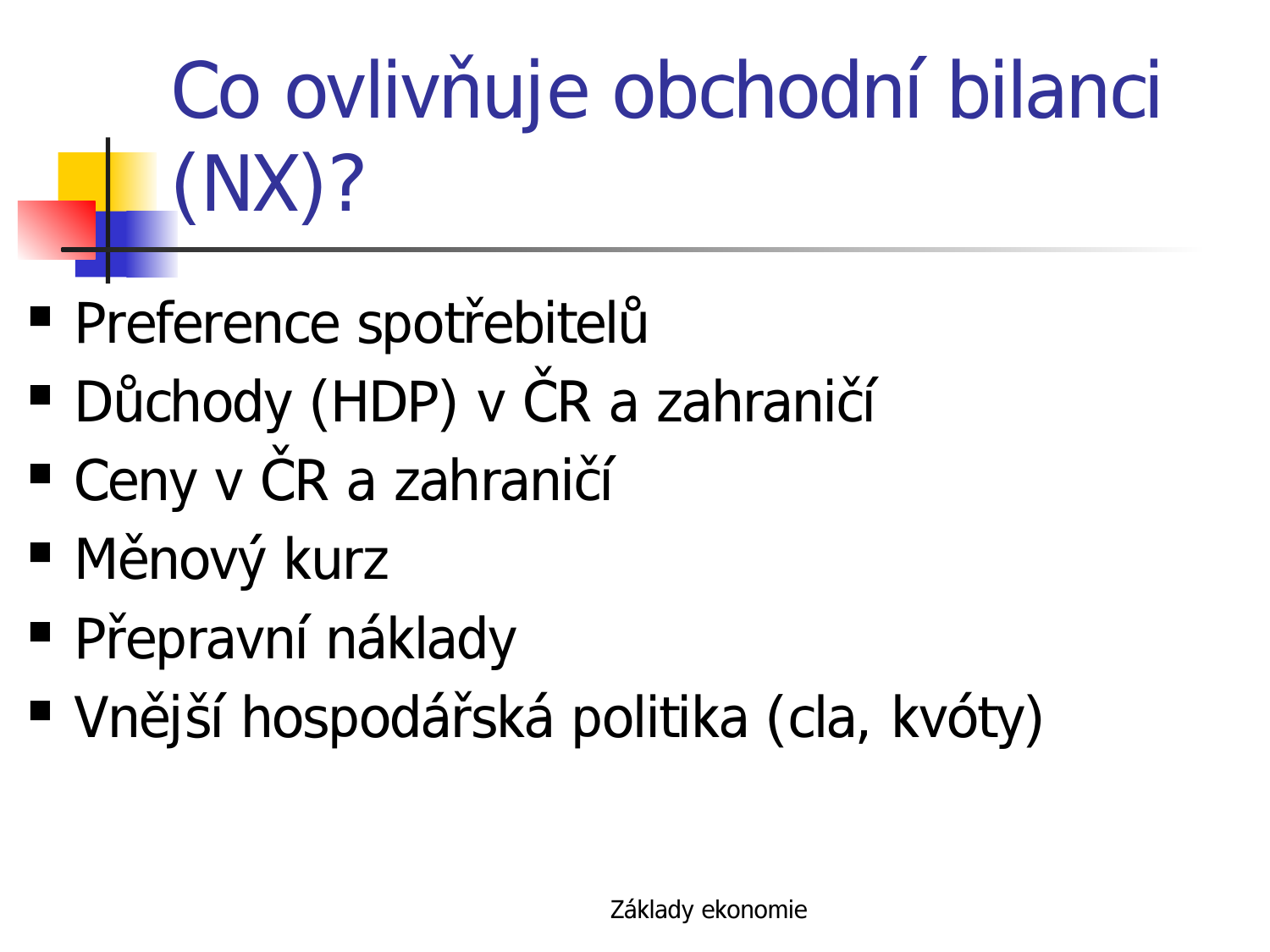

# Co ovlivňuje obchodní bilanci (NX)?
Preference spotřebitelů
Důchody (HDP) v ČR a zahraničí
Ceny v ČR a zahraničí
Měnový kurz
Přepravní náklady
Vnější hospodářská politika (cla, kvóty)
Základy ekonomie